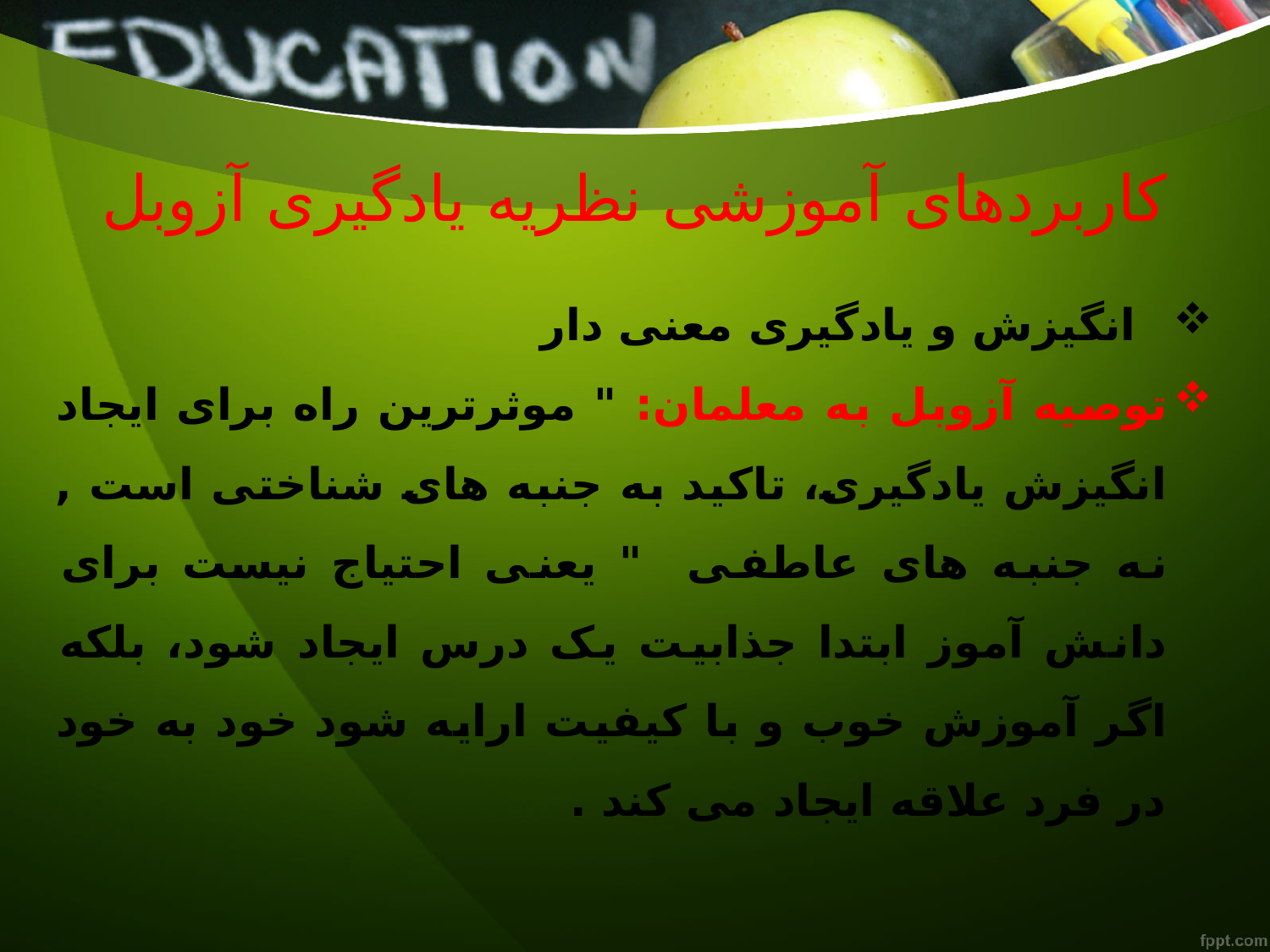

# کاربردهای آموزشی نظریه یادگیری آزوبل
  انگیزش و یادگیری معنی دار
توصیه آزوبل به معلمان: " موثرترین راه برای ایجاد انگیزش یادگیری، تاکید به جنبه های شناختی است , نه جنبه های عاطفی  " یعنی احتیاج نیست برای دانش آموز ابتدا جذابیت یک درس ایجاد شود، بلکه اگر آموزش خوب و با کیفیت ارایه شود خود به خود در فرد علاقه ایجاد می کند .